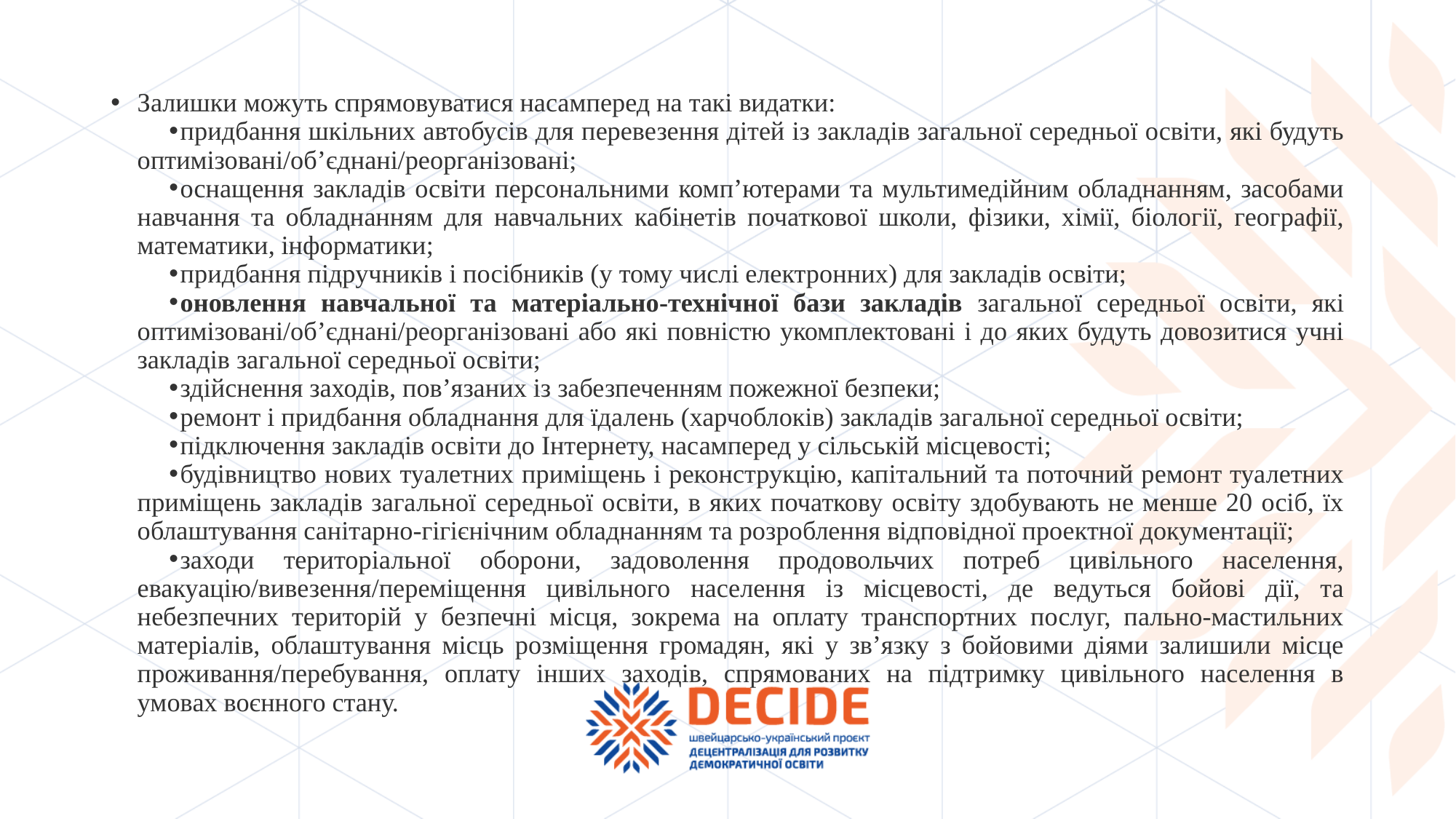

Залишки можуть спрямовуватися насамперед на такі видатки:
придбання шкільних автобусів для перевезення дітей із закладів загальної середньої освіти, які будуть оптимізовані/об’єднані/реорганізовані;
оснащення закладів освіти персональними комп’ютерами та мультимедійним обладнанням, засобами навчання та обладнанням для навчальних кабінетів початкової школи, фізики, хімії, біології, географії, математики, інформатики;
придбання підручників і посібників (у тому числі електронних) для закладів освіти;
оновлення навчальної та матеріально-технічної бази закладів загальної середньої освіти, які оптимізовані/об’єднані/реорганізовані або які повністю укомплектовані і до яких будуть довозитися учні закладів загальної середньої освіти;
здійснення заходів, пов’язаних із забезпеченням пожежної безпеки;
ремонт і придбання обладнання для їдалень (харчоблоків) закладів загальної середньої освіти;
підключення закладів освіти до Інтернету, насамперед у сільській місцевості;
будівництво нових туалетних приміщень і реконструкцію, капітальний та поточний ремонт туалетних приміщень закладів загальної середньої освіти, в яких початкову освіту здобувають не менше 20 осіб, їх облаштування санітарно-гігієнічним обладнанням та розроблення відповідної проектної документації;
заходи територіальної оборони, задоволення продовольчих потреб цивільного населення, евакуацію/вивезення/переміщення цивільного населення із місцевості, де ведуться бойові дії, та небезпечних територій у безпечні місця, зокрема на оплату транспортних послуг, пально-мастильних матеріалів, облаштування місць розміщення громадян, які у зв’язку з бойовими діями залишили місце проживання/перебування, оплату інших заходів, спрямованих на підтримку цивільного населення в умовах воєнного стану.